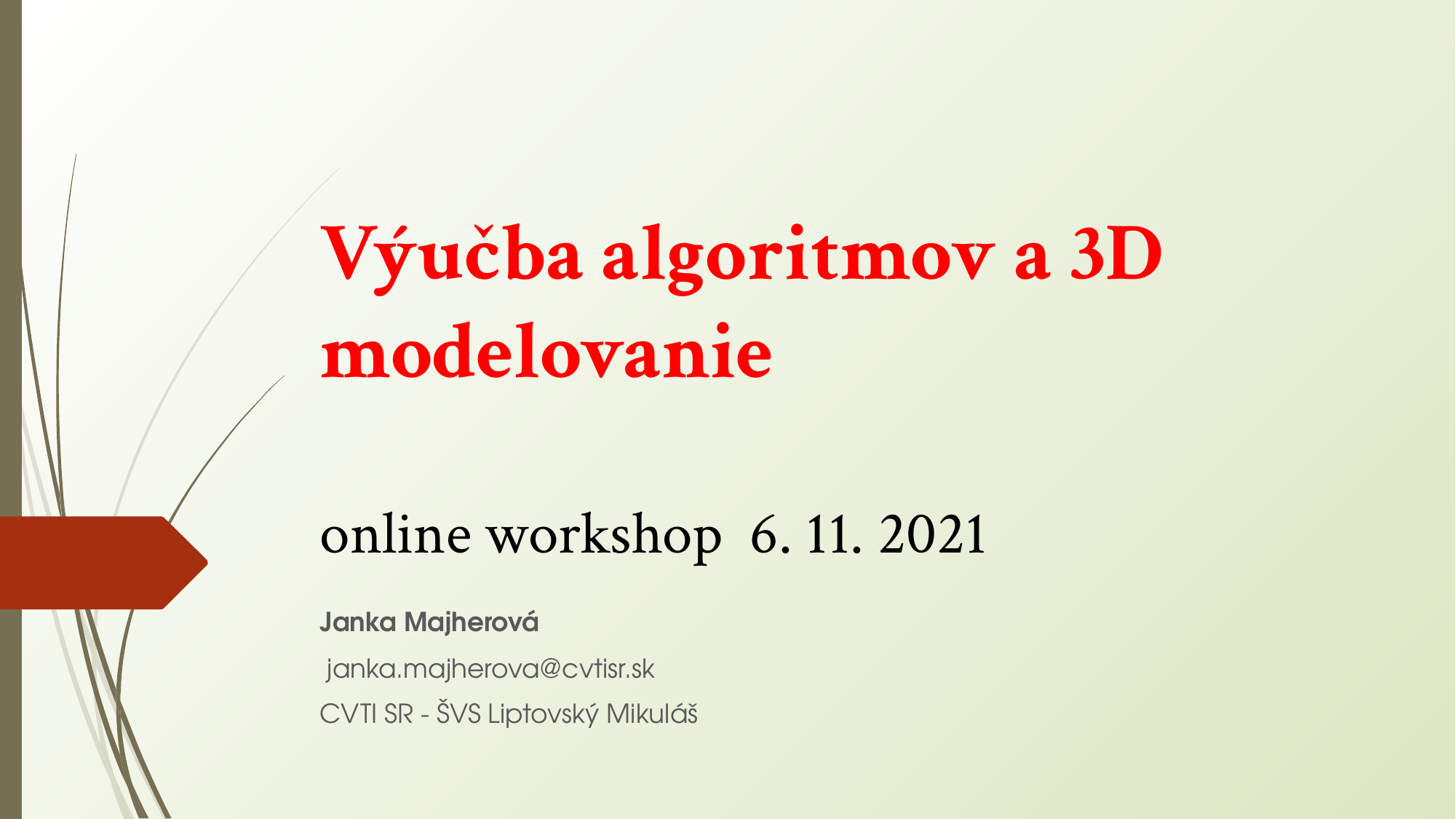

# Výučba algoritmov a 3D modelovanie online workshop  6. 11. 2021
Janka Majherová
 janka.majherova@cvtisr.sk
CVTI SR - ŠVS Liptovský Mikuláš